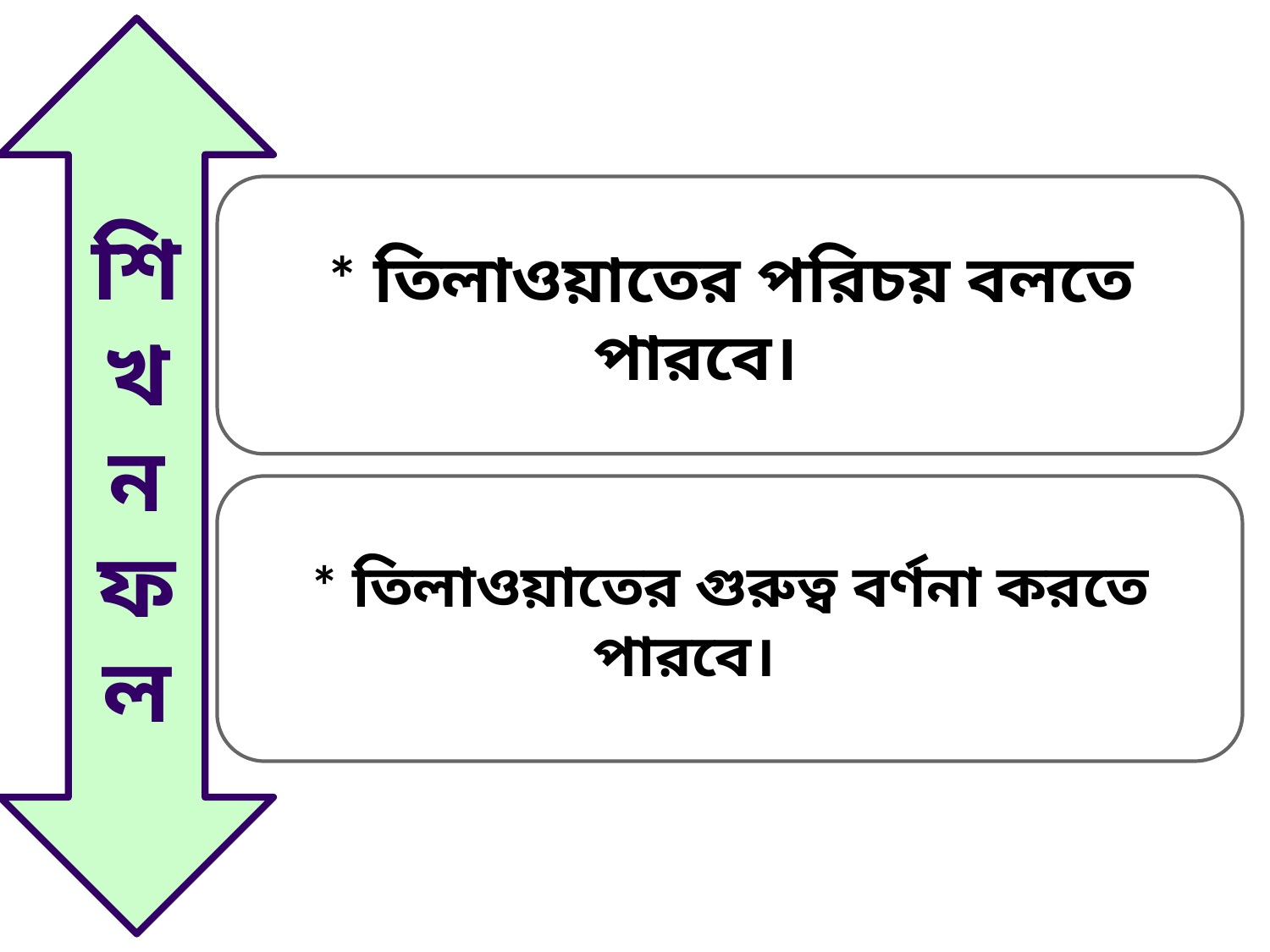

শি
খ
ন
ফ
ল
* তিলাওয়াতের পরিচয় বলতে পারবে।
* তিলাওয়াতের গুরুত্ব বর্ণনা করতে পারবে।